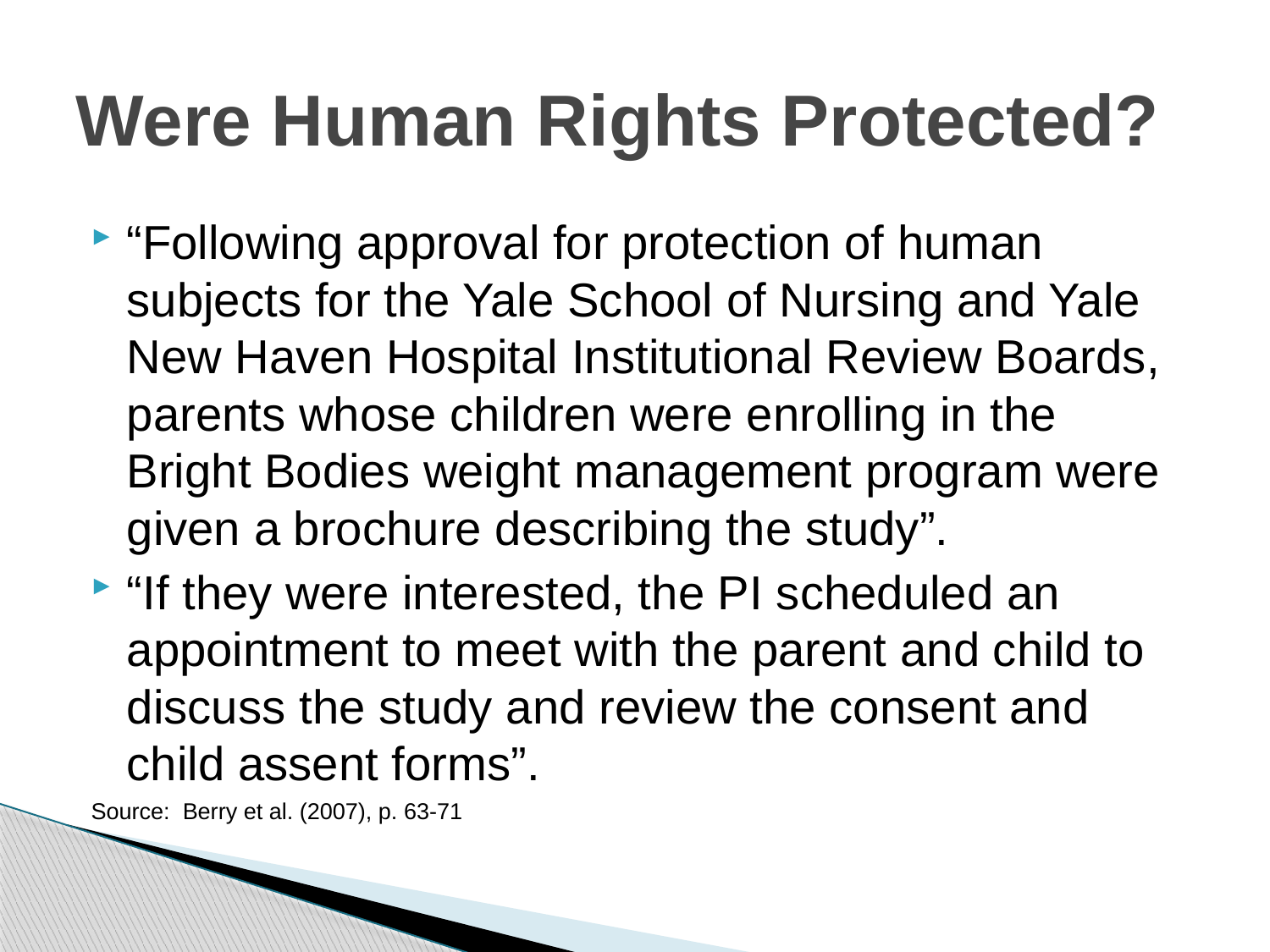

# Were Human Rights Protected?
“Following approval for protection of human subjects for the Yale School of Nursing and Yale New Haven Hospital Institutional Review Boards, parents whose children were enrolling in the Bright Bodies weight management program were given a brochure describing the study”.
“If they were interested, the PI scheduled an appointment to meet with the parent and child to discuss the study and review the consent and child assent forms”.
Source:  Berry et al. (2007), p. 63-71